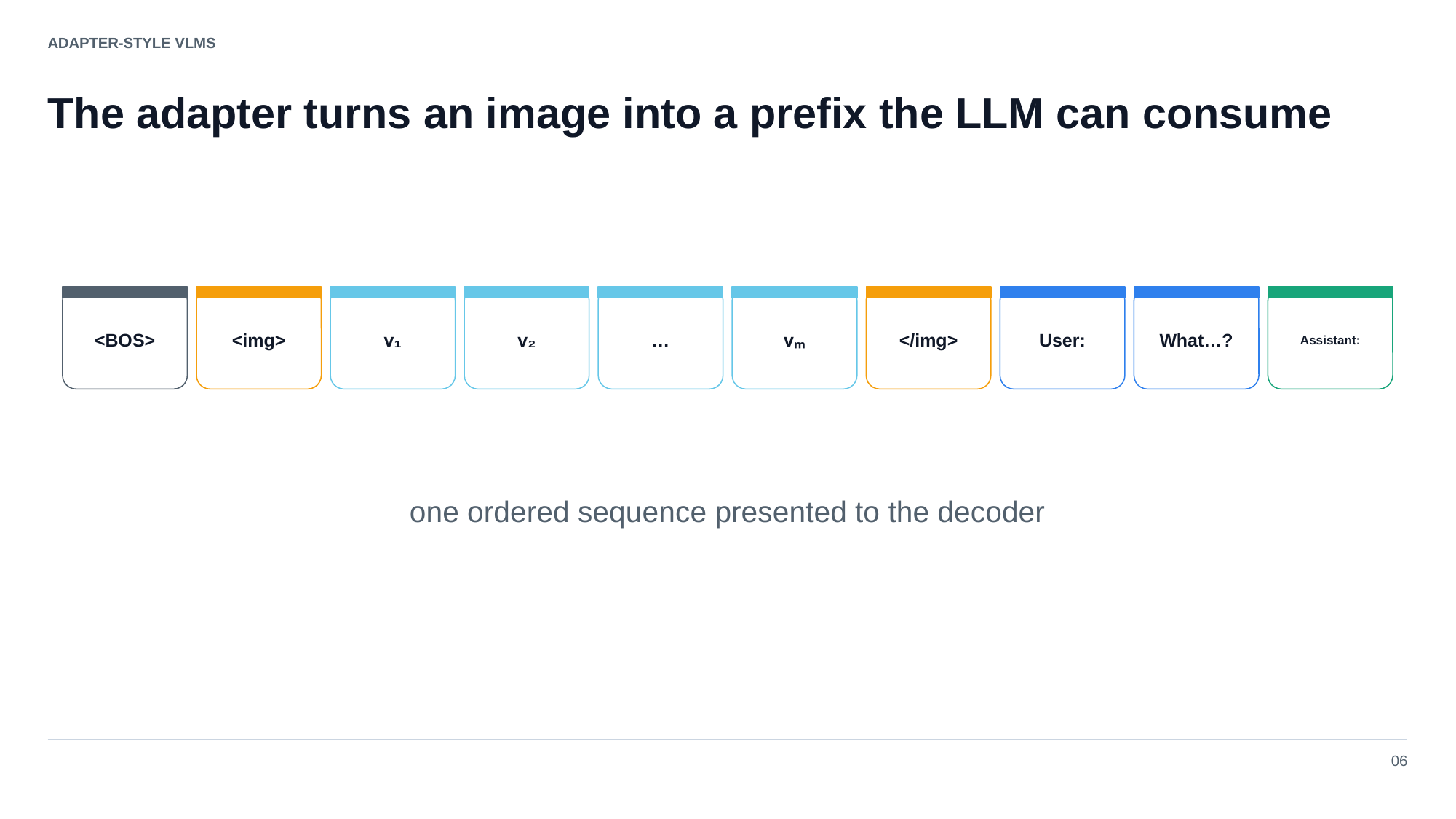

ADAPTER-STYLE VLMS
The adapter turns an image into a prefix the LLM can consume

<BOS>
<img>
v₁
v₂
…
vₘ
</img>
User:
What…?
Assistant:
one ordered sequence presented to the decoder
06